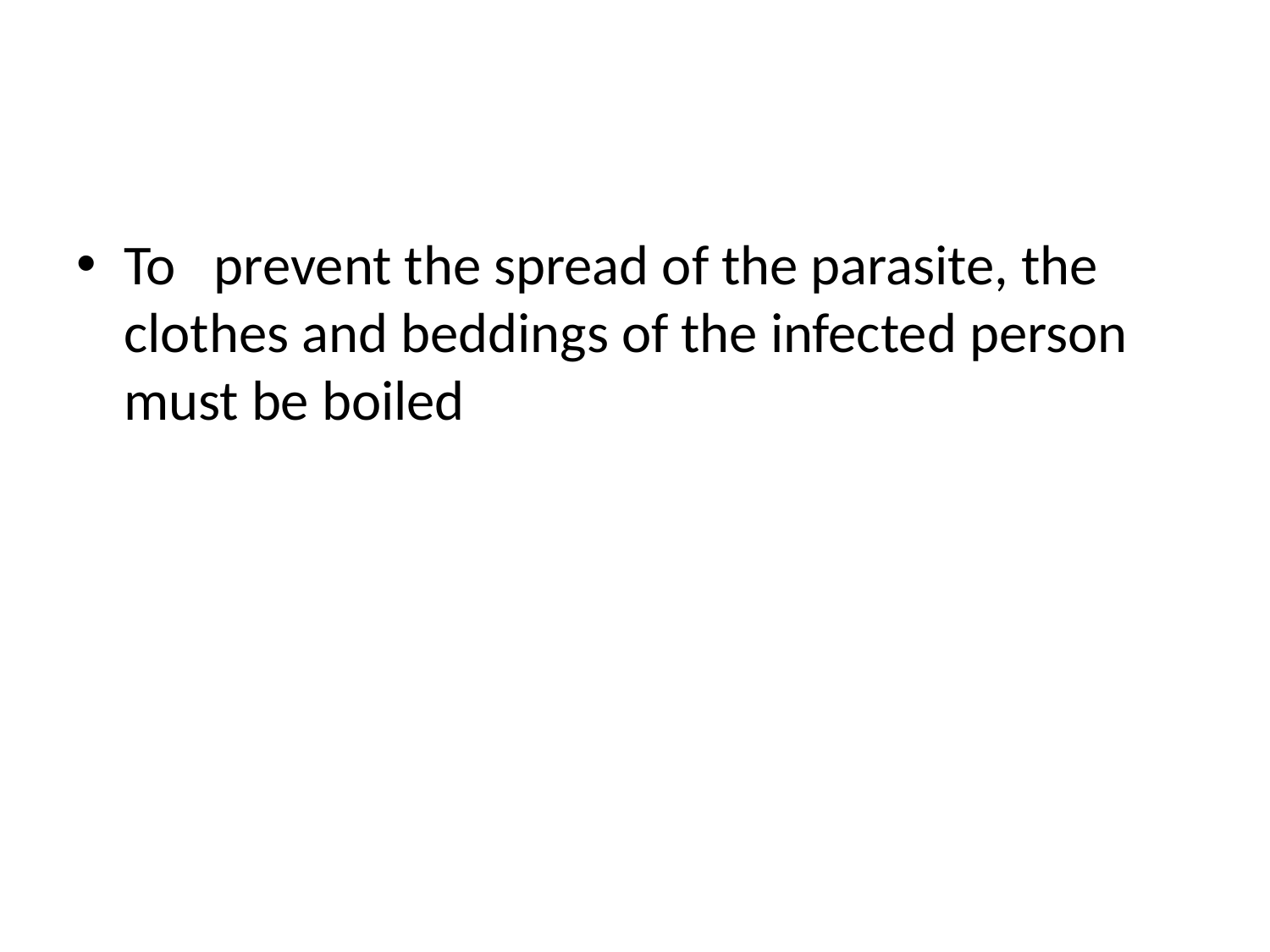

#
To   prevent the spread of the parasite, the clothes and beddings of the infected person must be boiled